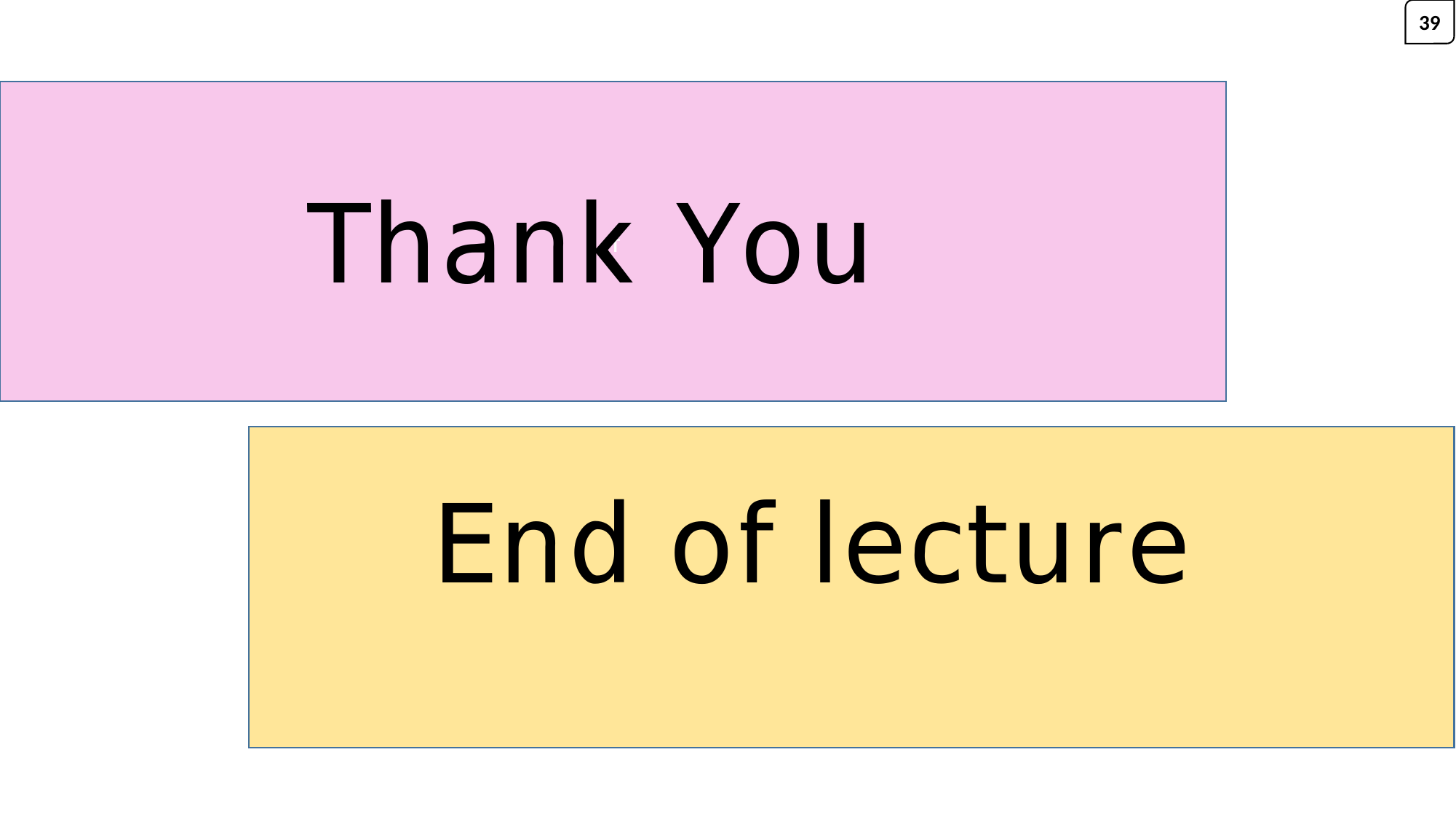

39
# Thank You
 f
End of lecture